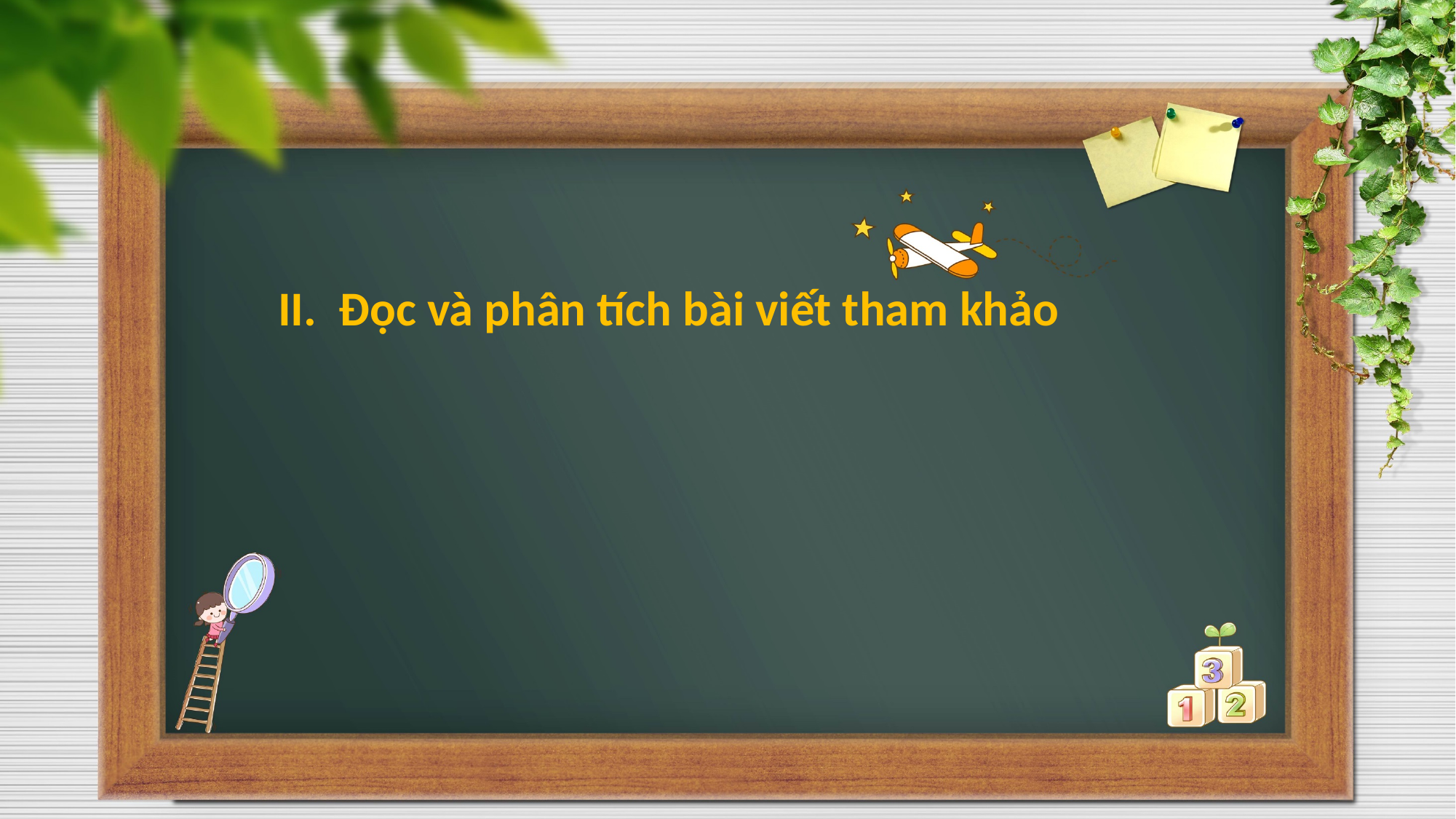

II.  Đọc và phân tích bài viết tham khảo